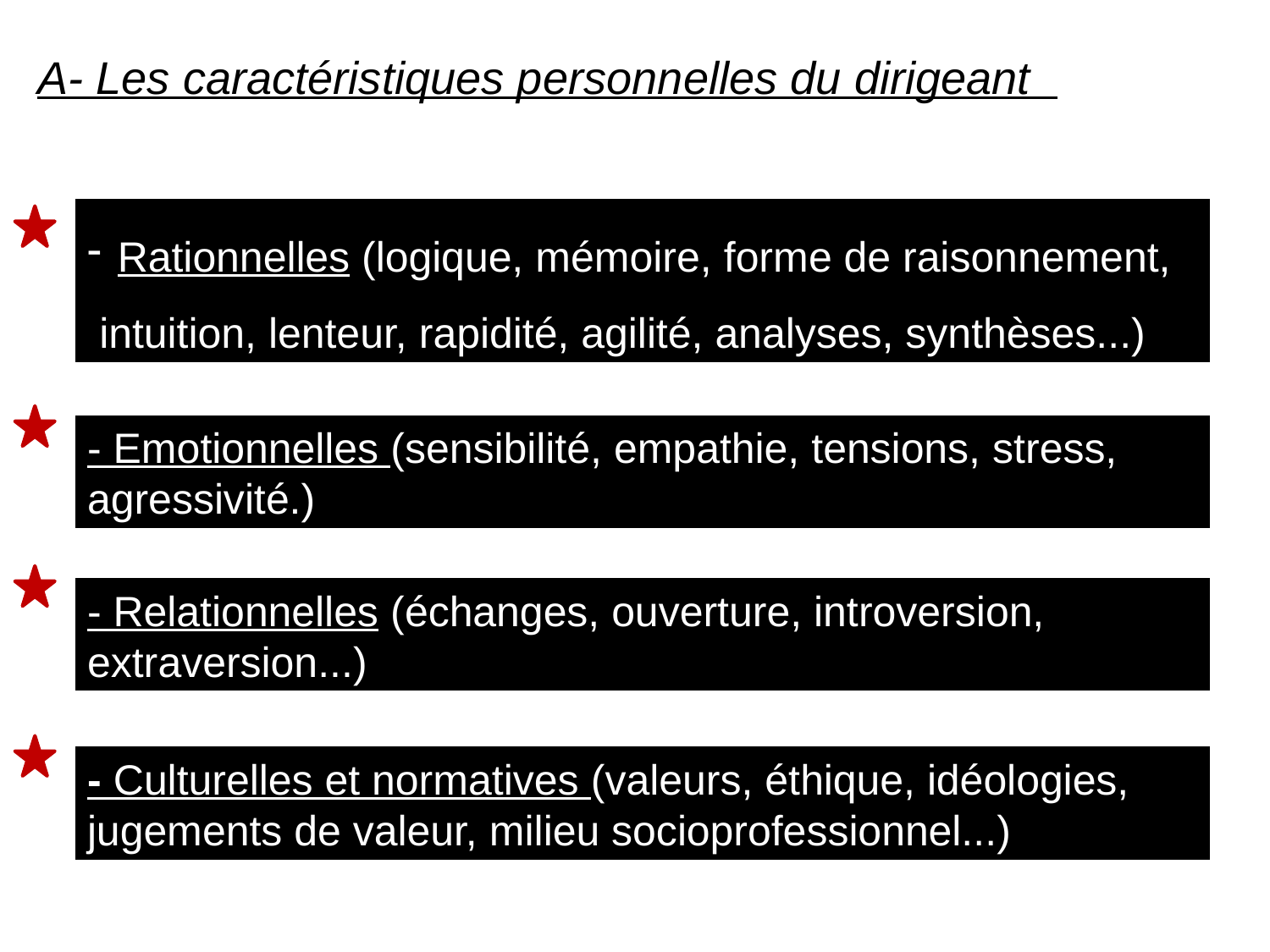

A- Les caractéristiques personnelles du dirigeant
Rationnelles (logique, mémoire, forme de raisonnement,
 intuition, lenteur, rapidité, agilité, analyses, synthèses...)

- Emotionnelles (sensibilité, empathie, tensions, stress, agressivité.)

- Relationnelles (échanges, ouverture, introversion, extraversion...)

- Culturelles et normatives (valeurs, éthique, idéologies, jugements de valeur, milieu socioprofessionnel...)